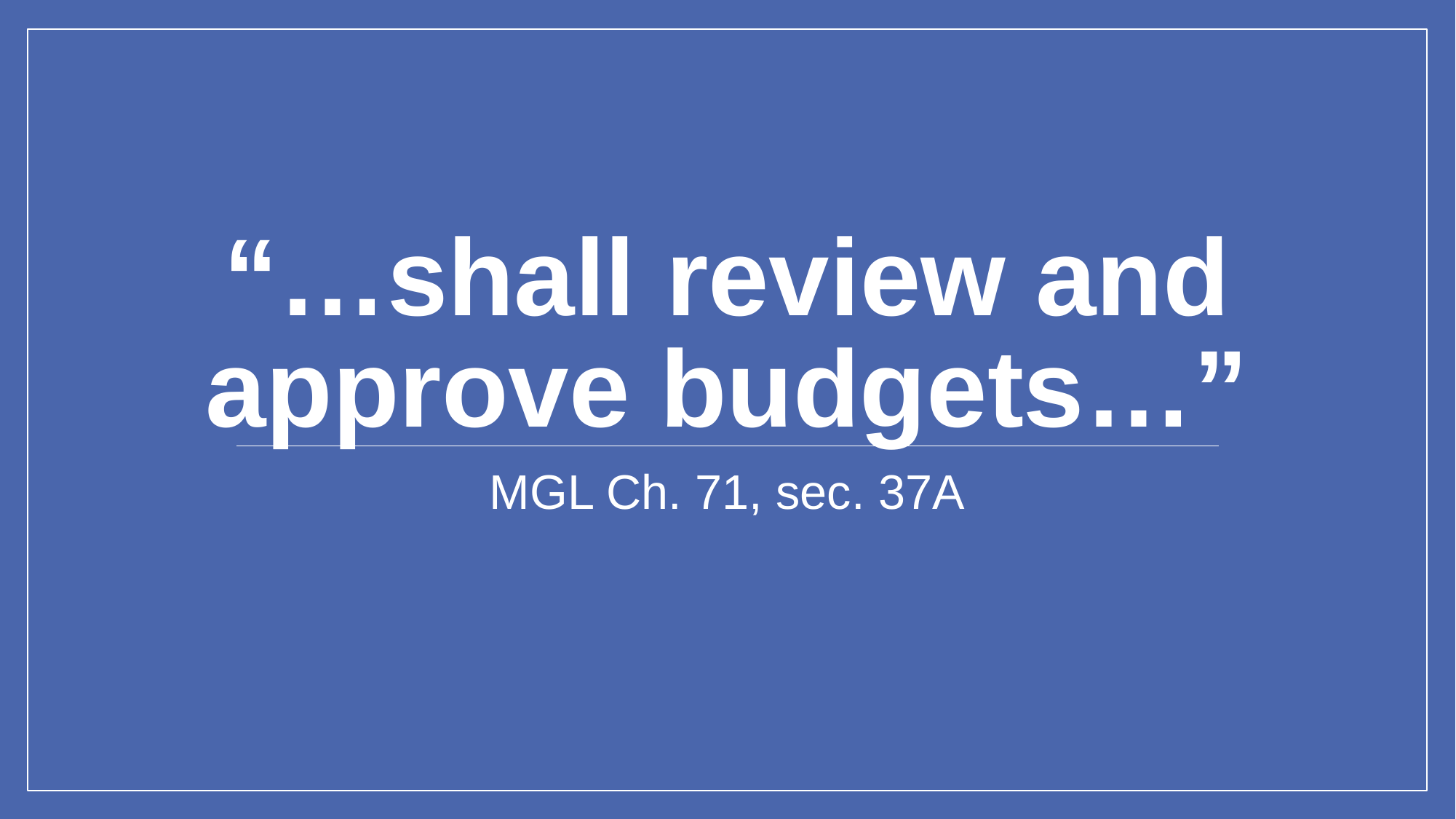

# “…shall review and approve budgets…”
MGL Ch. 71, sec. 37A